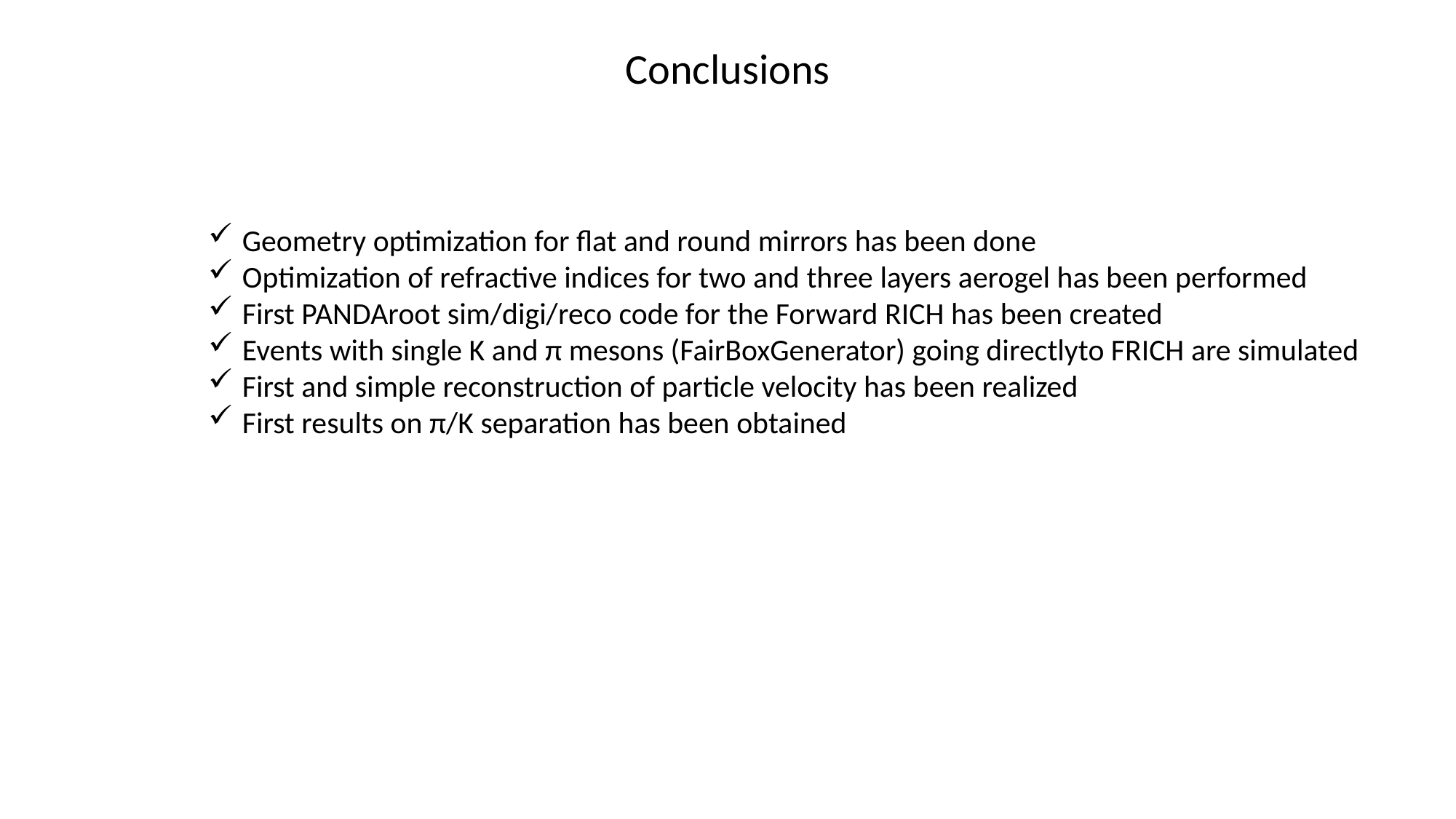

# Conclusions
Geometry optimization for flat and round mirrors has been done
Optimization of refractive indices for two and three layers aerogel has been performed
First PANDAroot sim/digi/reco code for the Forward RICH has been created
Events with single K and π mesons (FairBoxGenerator) going directlyto FRICH are simulated
First and simple reconstruction of particle velocity has been realized
First results on π/K separation has been obtained